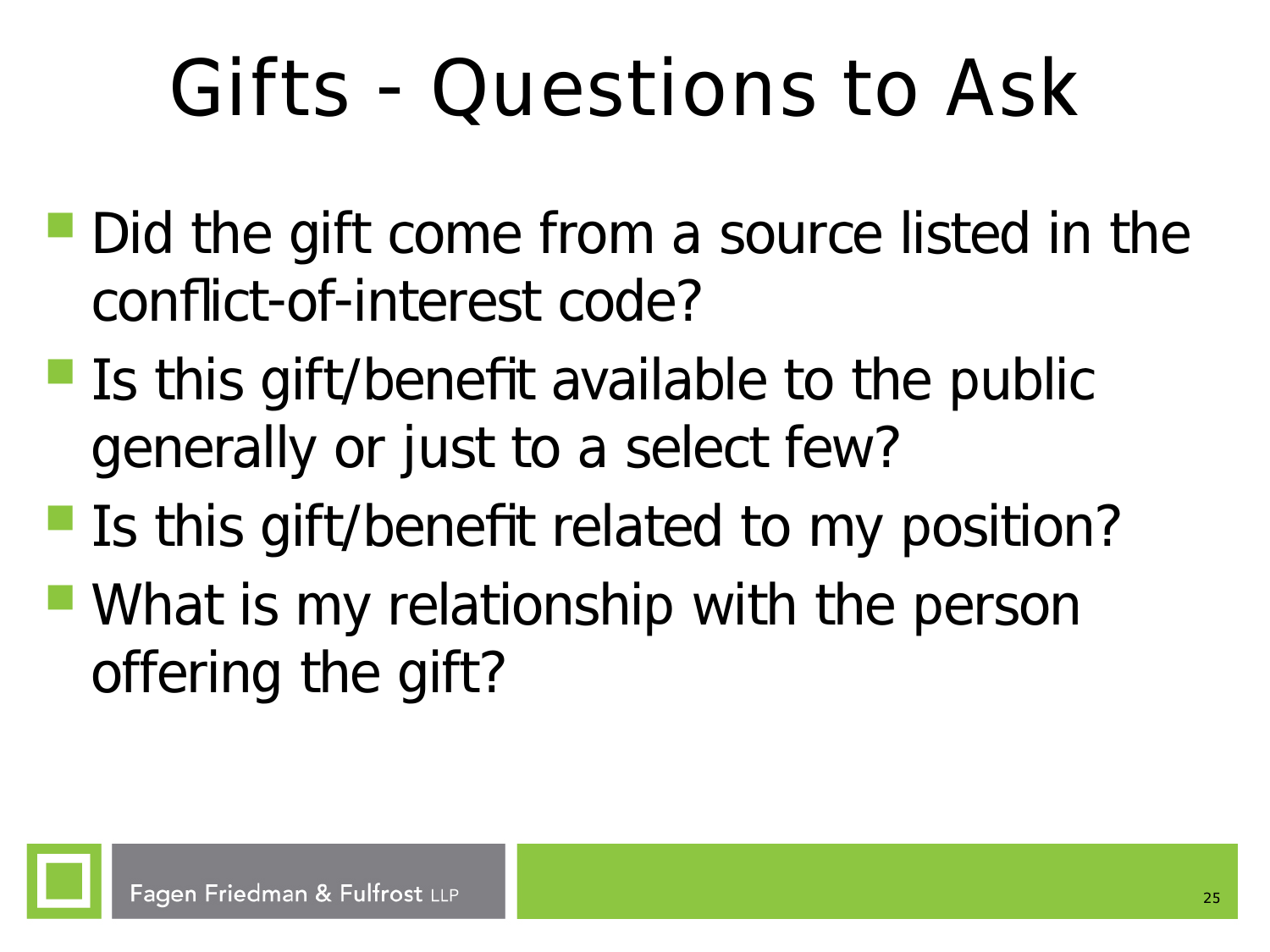

# Gifts - Questions to Ask
Did the gift come from a source listed in the conflict-of-interest code?
Is this gift/benefit available to the public generally or just to a select few?
Is this gift/benefit related to my position?
What is my relationship with the person offering the gift?